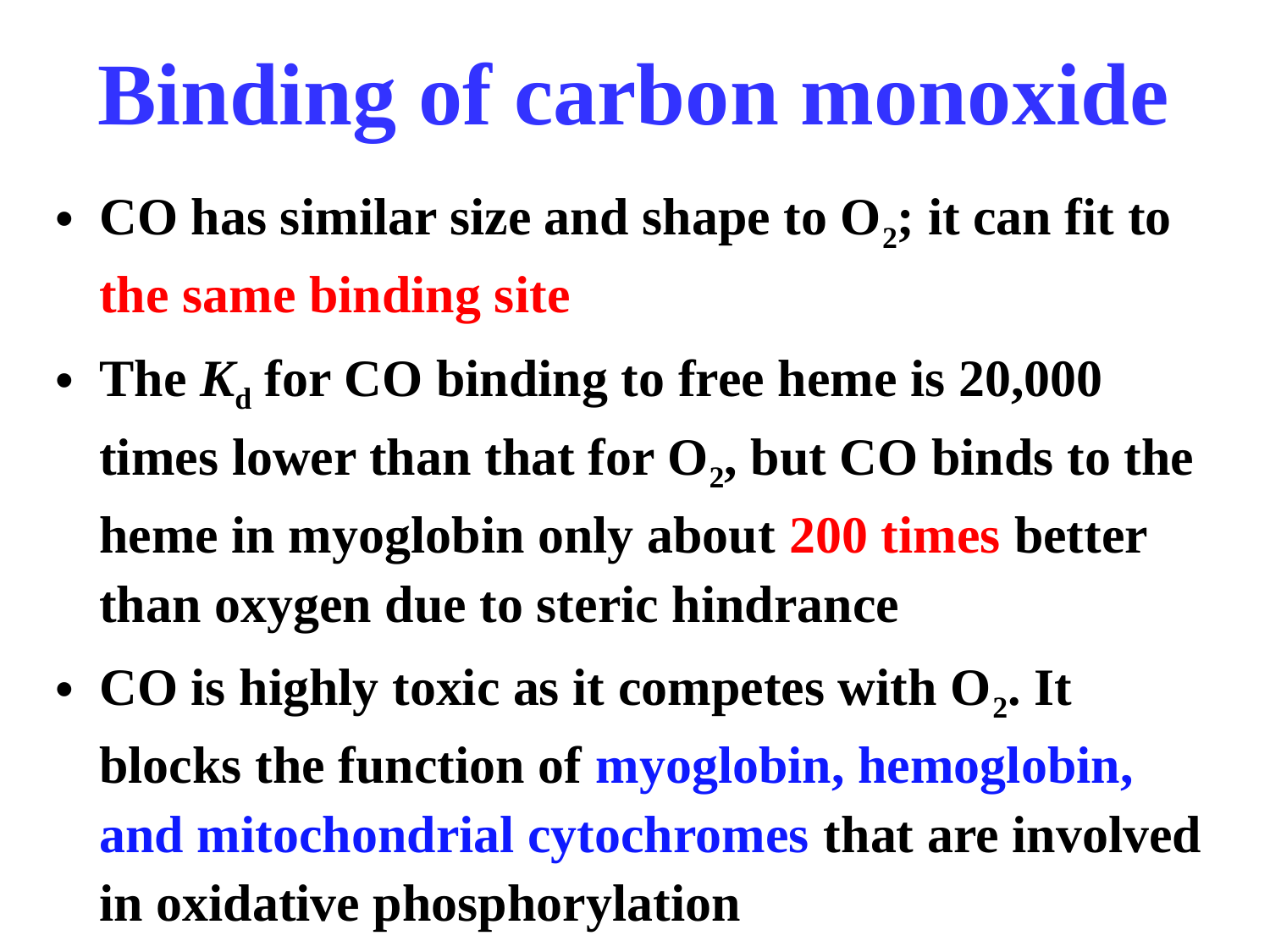

# Binding of carbon monoxide
CO has similar size and shape to O2; it can fit to the same binding site
The Kd for CO binding to free heme is 20,000 times lower than that for O2, but CO binds to the heme in myoglobin only about 200 times better than oxygen due to steric hindrance
CO is highly toxic as it competes with O2. It blocks the function of myoglobin, hemoglobin, and mitochondrial cytochromes that are involved in oxidative phosphorylation